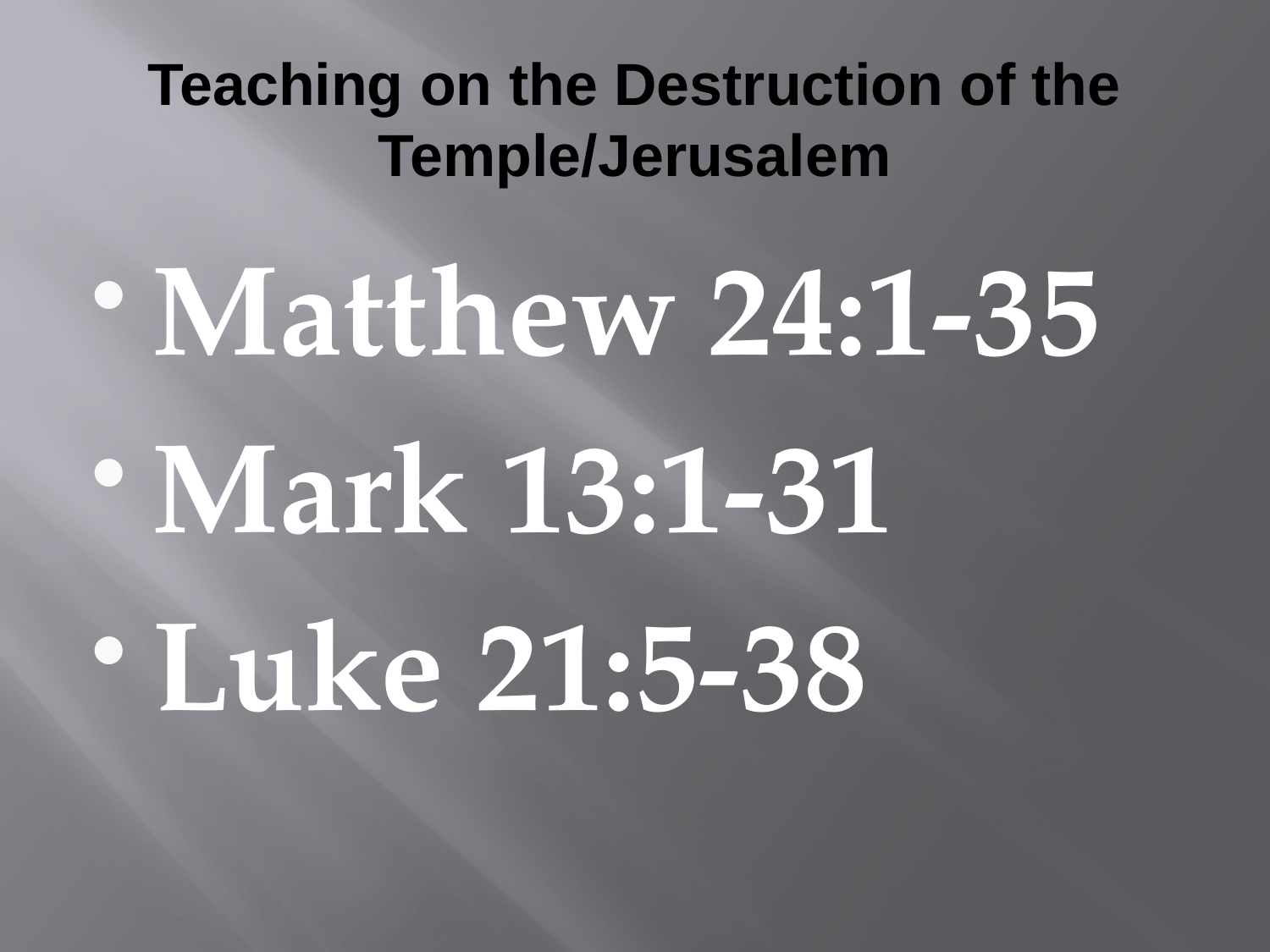

# Teaching on the Destruction of the Temple/Jerusalem
Matthew 24:1-35
Mark 13:1-31
Luke 21:5-38